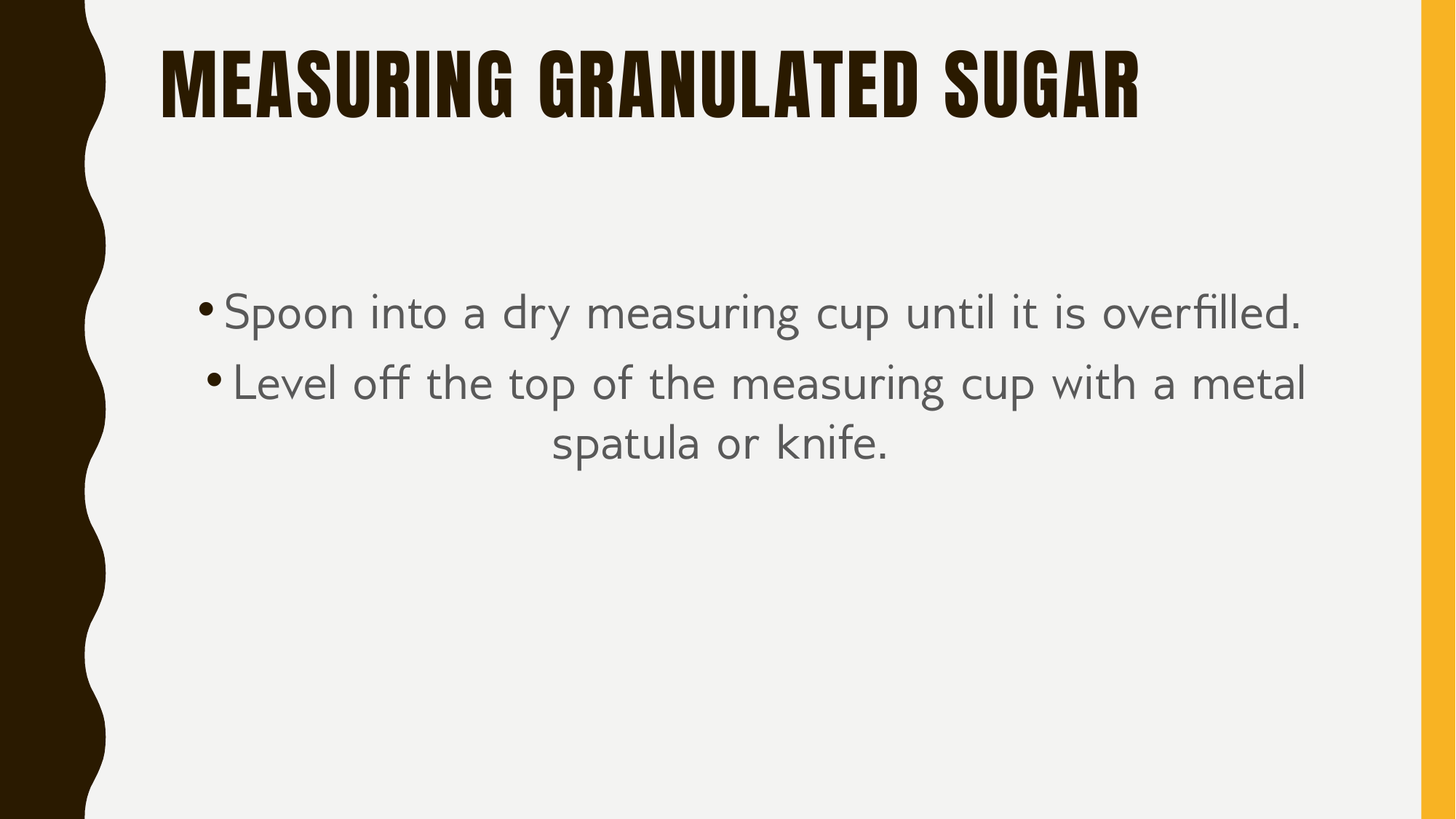

# Measuring granulated sugar
Spoon into a dry measuring cup until it is overfilled.
Level off the top of the measuring cup with a metal spatula or knife.